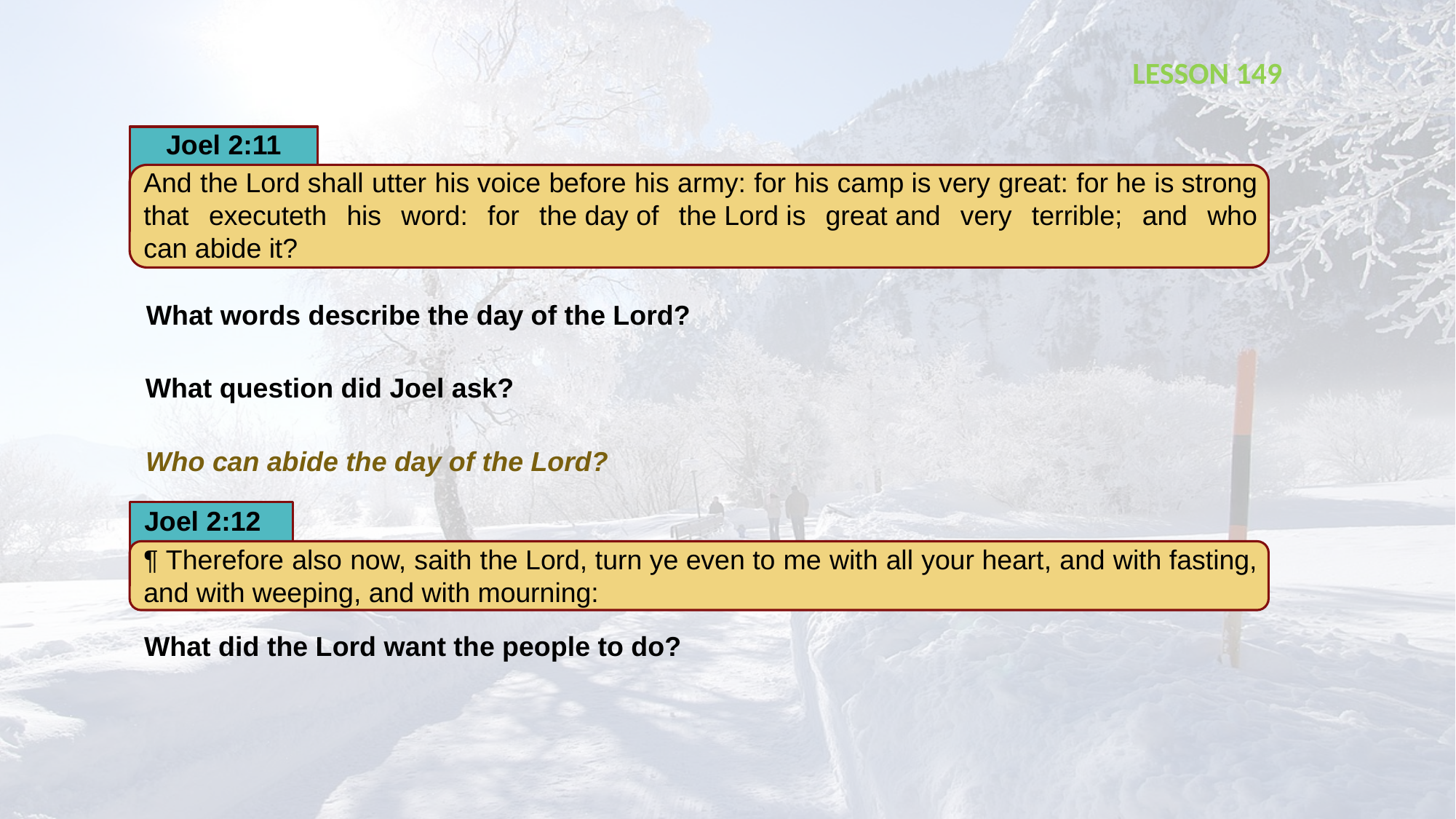

LESSON 149
Joel 2:11

And the Lord shall utter his voice before his army: for his camp is very great: for he is strong that executeth his word: for the day of the Lord is great and very terrible; and who can abide it?

What words describe the day of the Lord?
What question did Joel ask?
Who can abide the day of the Lord?
Joel 2:12

¶ Therefore also now, saith the Lord, turn ye even to me with all your heart, and with fasting, and with weeping, and with mourning:

What did the Lord want the people to do?